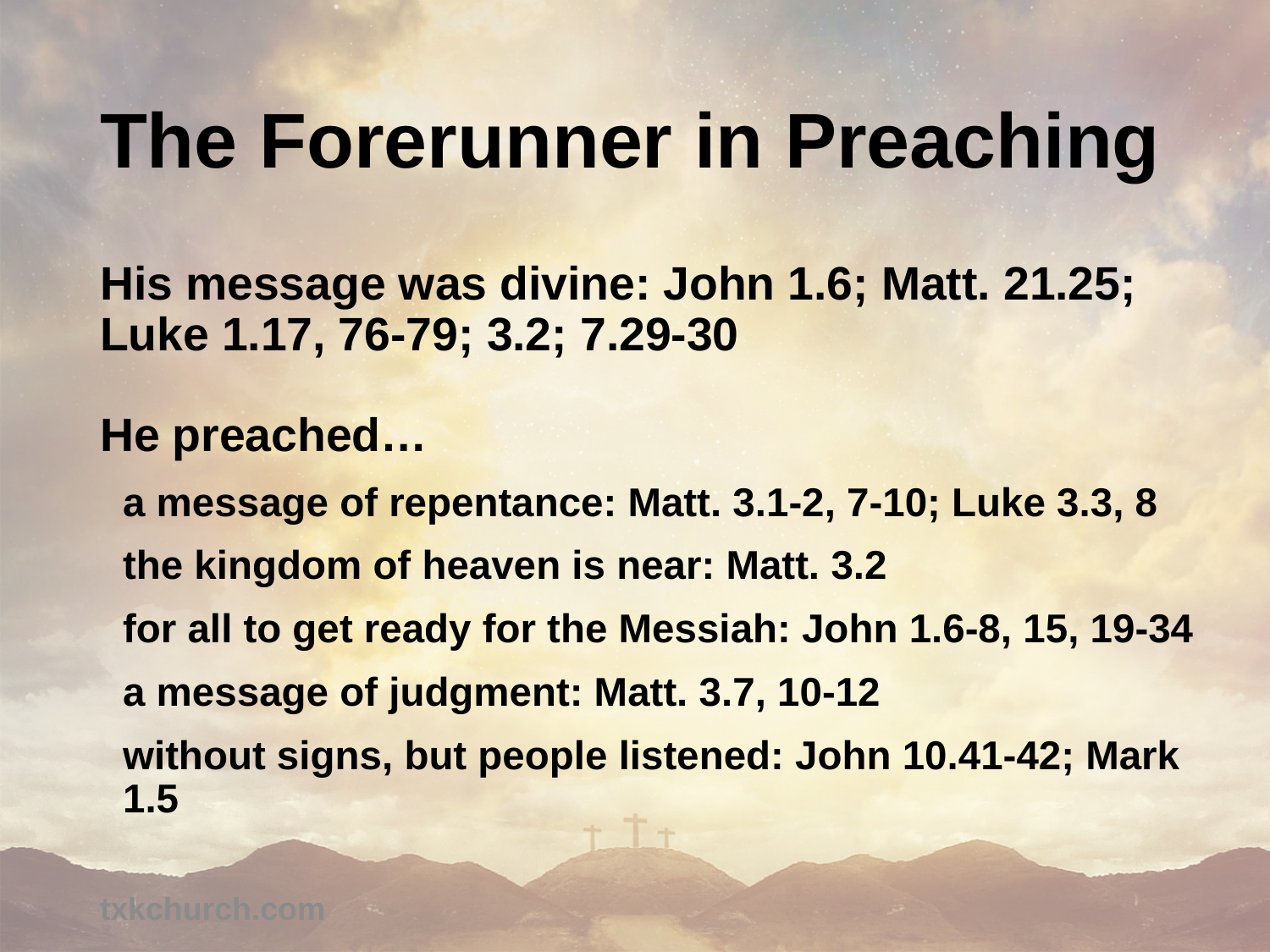

# The Forerunner in Preaching
His message was divine: John 1.6; Matt. 21.25; Luke 1.17, 76-79; 3.2; 7.29-30

He preached…
a message of repentance: Matt. 3.1-2, 7-10; Luke 3.3, 8
the kingdom of heaven is near: Matt. 3.2
for all to get ready for the Messiah: John 1.6-8, 15, 19-34
a message of judgment: Matt. 3.7, 10-12
without signs, but people listened: John 10.41-42; Mark 1.5
txkchurch.com